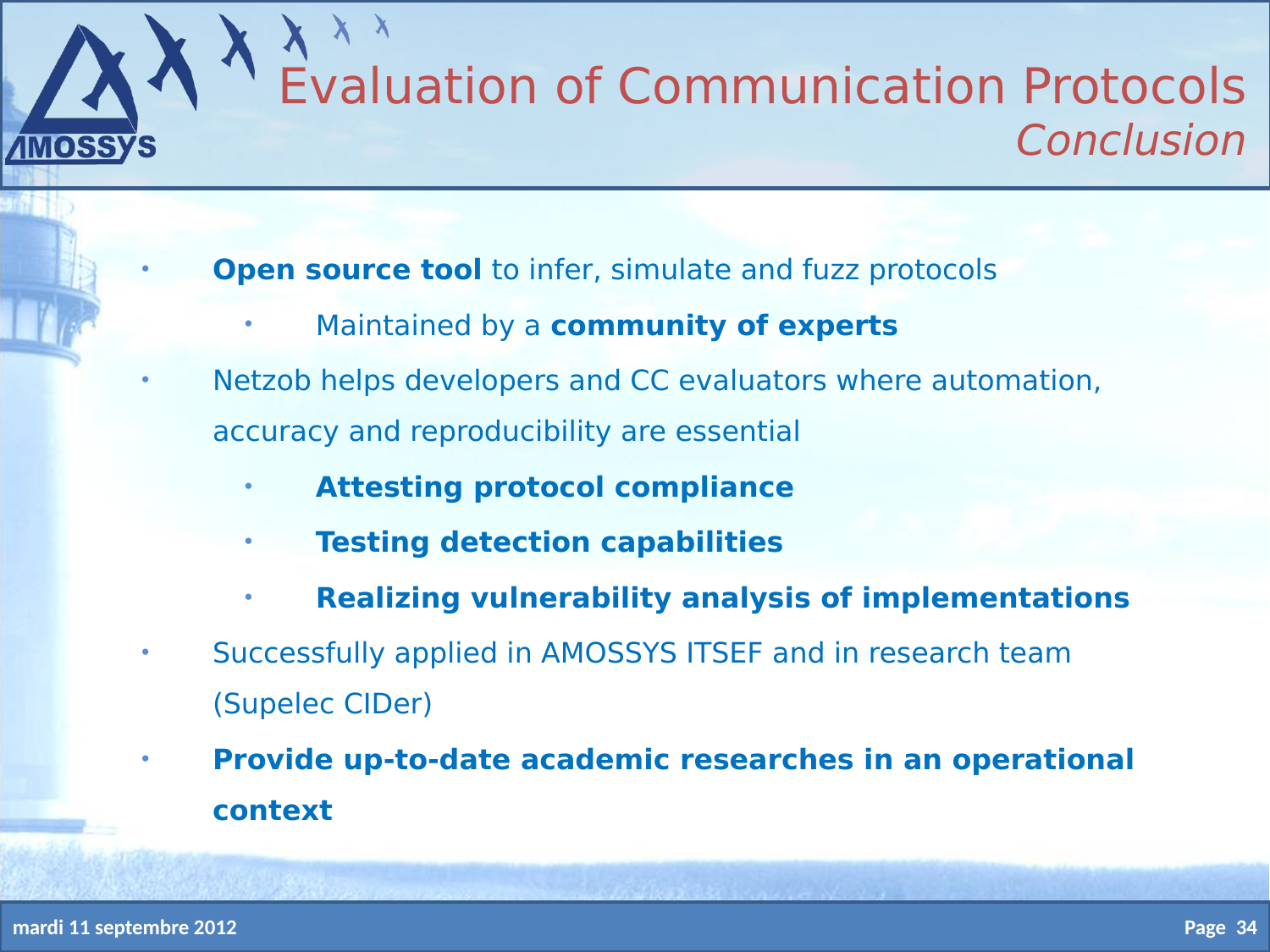

Evaluation of Communication Protocols
Conclusion
Open source tool to infer, simulate and fuzz protocols
Maintained by a community of experts
Netzob helps developers and CC evaluators where automation, accuracy and reproducibility are essential
Attesting protocol compliance
Testing detection capabilities
Realizing vulnerability analysis of implementations
Successfully applied in AMOSSYS ITSEF and in research team (Supelec CIDer)
Provide up-to-date academic researches in an operational context
Page  34